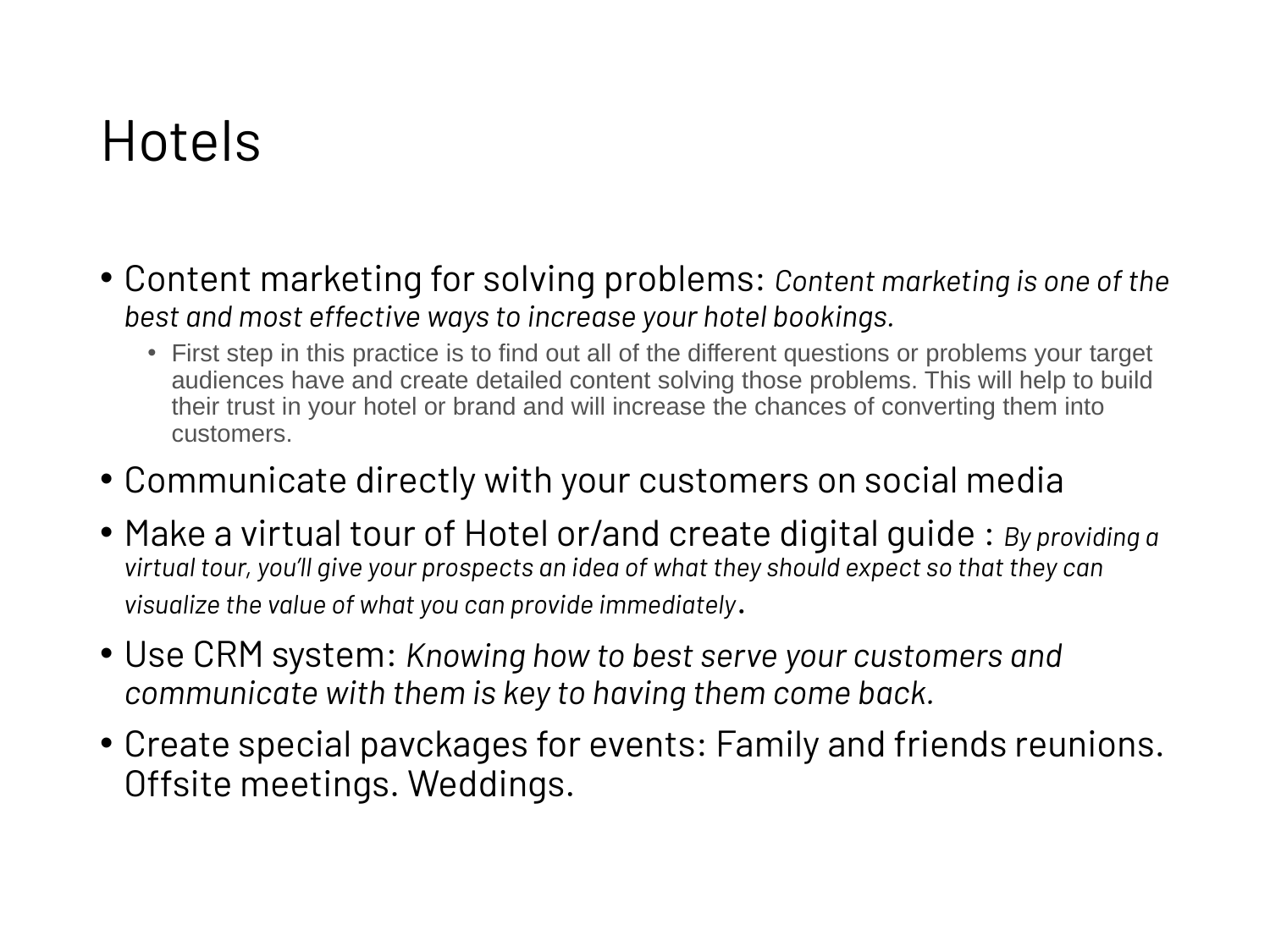

# Hotels
Content marketing for solving problems: Content marketing is one of the best and most effective ways to increase your hotel bookings.
First step in this practice is to find out all of the different questions or problems your target audiences have and create detailed content solving those problems. This will help to build their trust in your hotel or brand and will increase the chances of converting them into customers.
Communicate directly with your customers on social media
Make a virtual tour of Hotel or/and create digital guide : By providing a virtual tour, you’ll give your prospects an idea of what they should expect so that they can visualize the value of what you can provide immediately.
Use CRM system: Knowing how to best serve your customers and communicate with them is key to having them come back.
Create special pavckages for events: Family and friends reunions. Offsite meetings. Weddings.